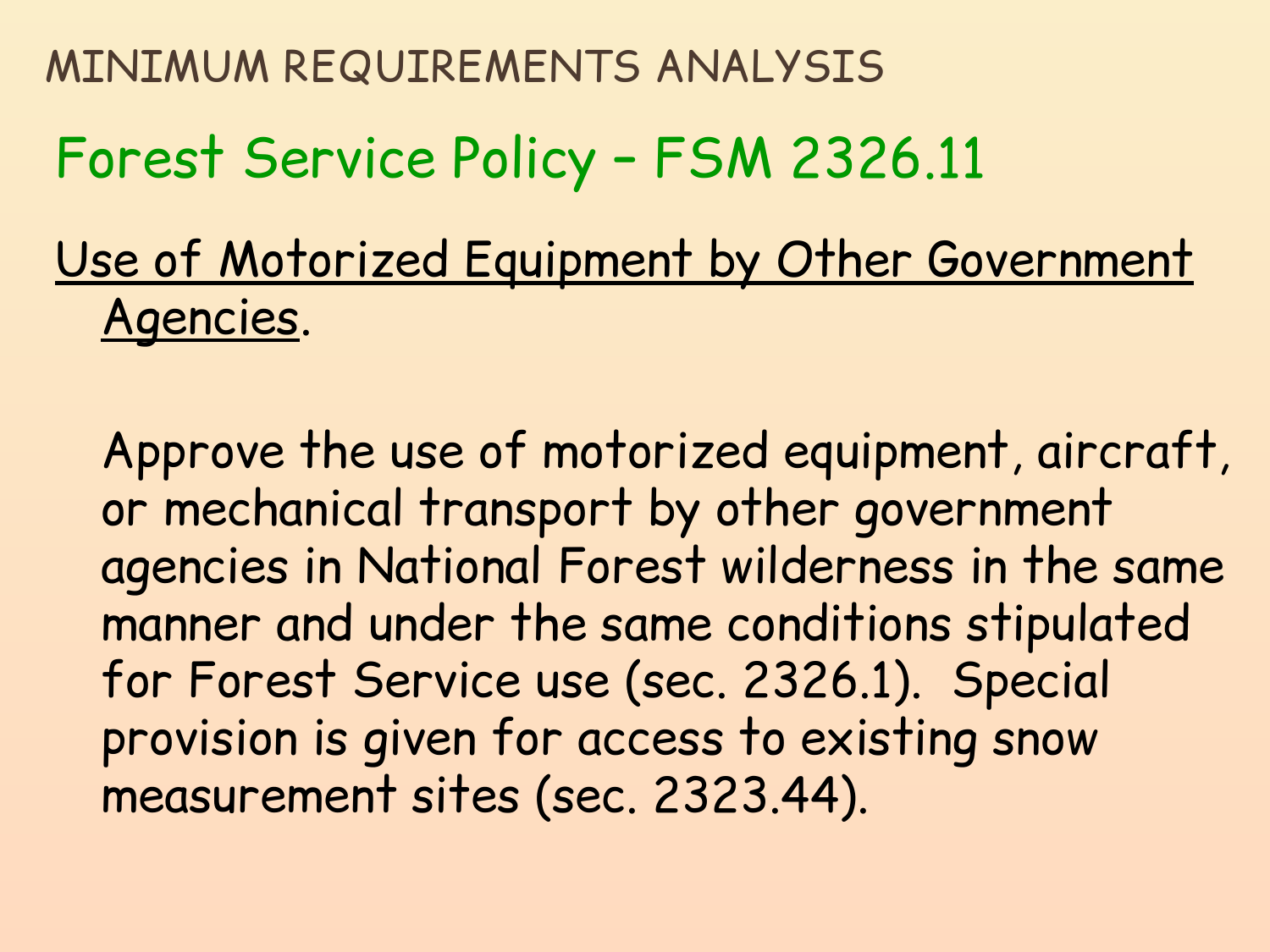

# Minimum Requirements Analysis
Forest Service Policy – FSM 2326.11

Use of Motorized Equipment by Other Government Agencies.

	Approve the use of motorized equipment, aircraft, or mechanical transport by other government agencies in National Forest wilderness in the same manner and under the same conditions stipulated for Forest Service use (sec. 2326.1).  Special provision is given for access to existing snow measurement sites (sec. 2323.44).